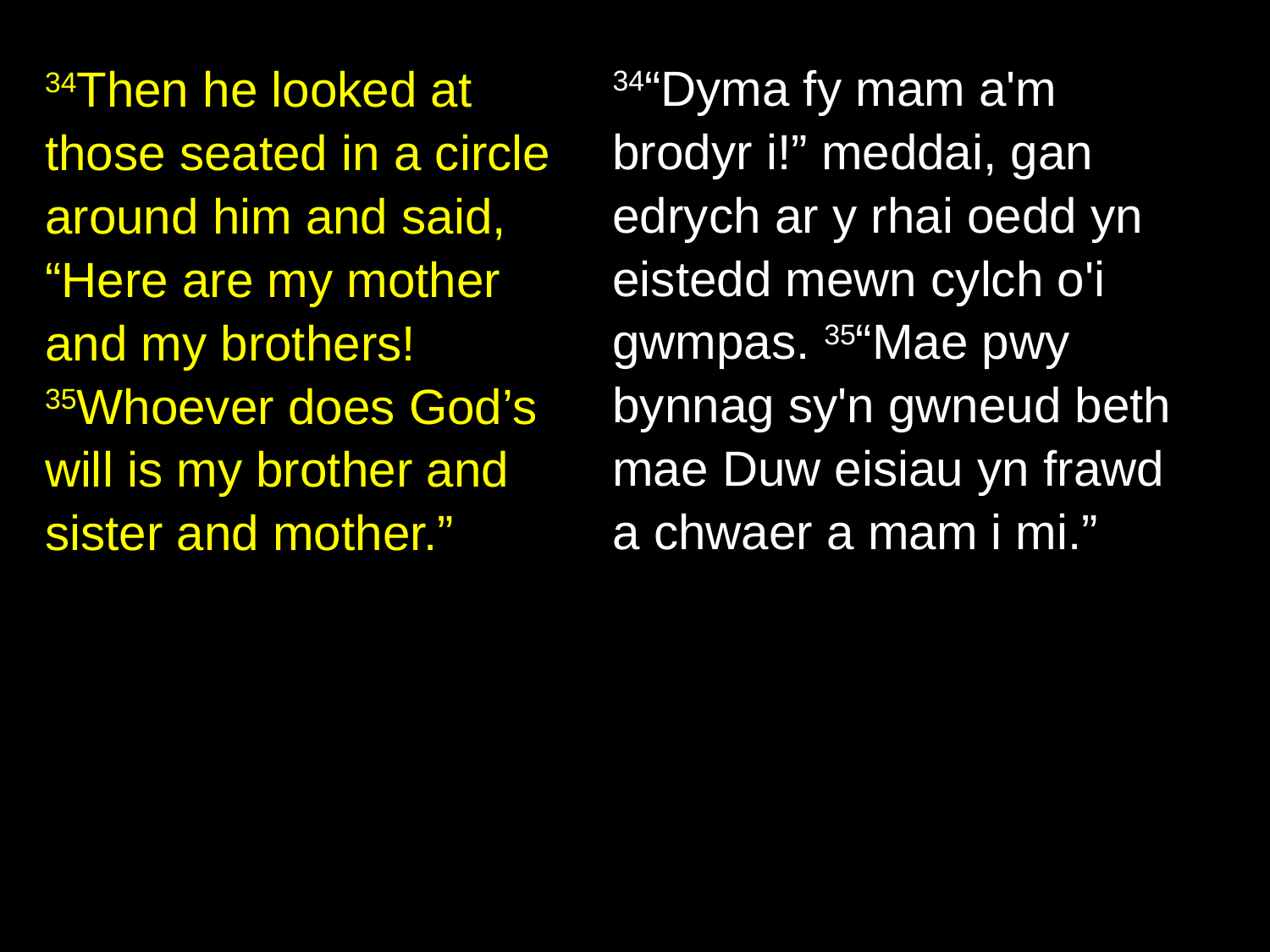

34“Dyma fy mam a'm brodyr i!” meddai, gan edrych ar y rhai oedd yn eistedd mewn cylch o'i gwmpas. 35“Mae pwy bynnag sy'n gwneud beth mae Duw eisiau yn frawd
a chwaer a mam i mi.”
34Then he looked at those seated in a circle around him and said, “Here are my mother and my brothers! 35Whoever does God’s will is my brother and sister and mother.”